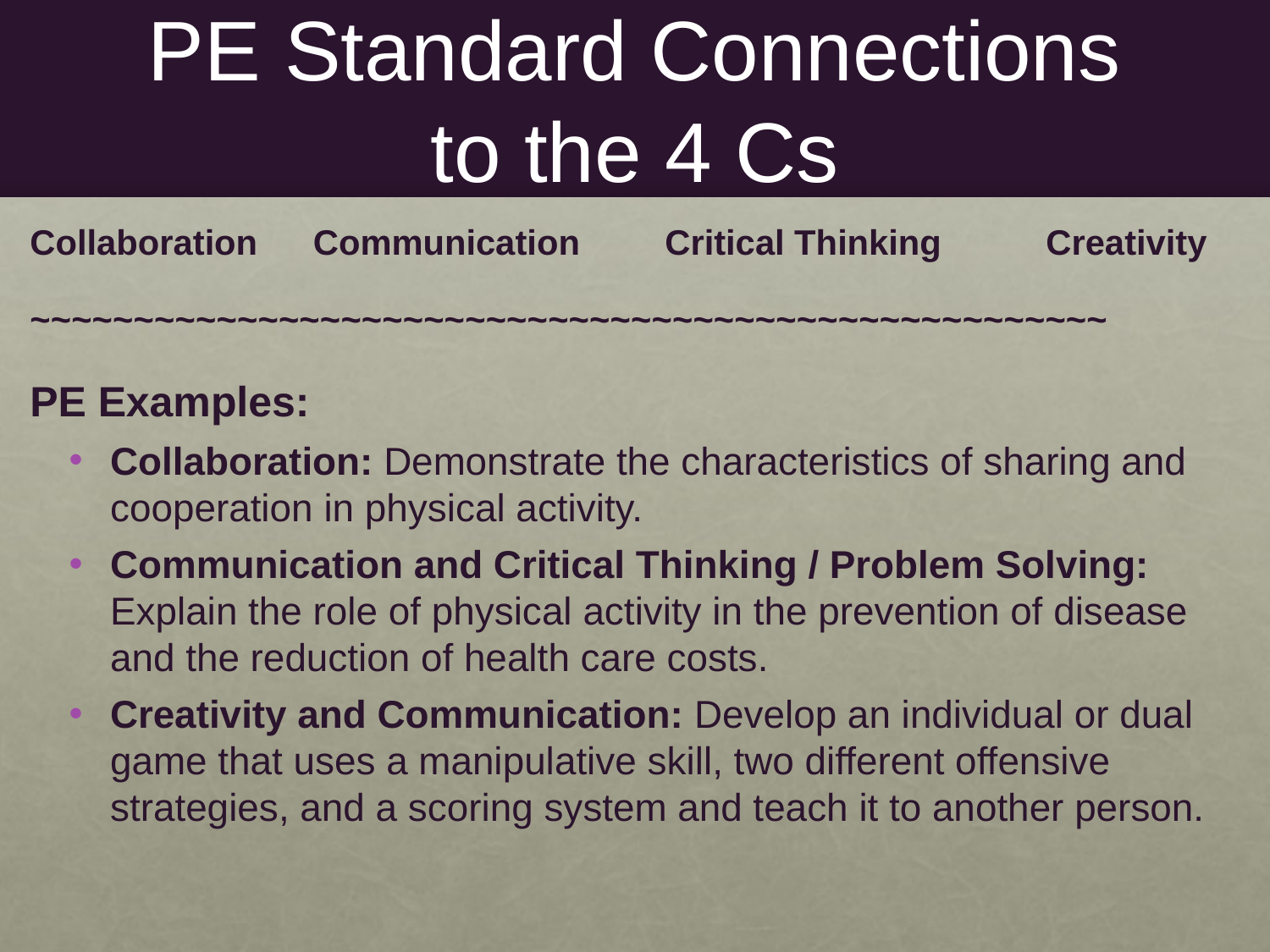

# PE Standard Connections to the 4 Cs
Collaboration	   Communication 	Critical Thinking	Creativity
~~~~~~~~~~~~~~~~~~~~~~~~~~~~~~~~~~~~~~~~~~~~~~~~~~~~
PE Examples:
Collaboration: Demonstrate the characteristics of sharing and cooperation in physical activity.
Communication and Critical Thinking / Problem Solving: Explain the role of physical activity in the prevention of disease and the reduction of health care costs.
Creativity and Communication: Develop an individual or dual game that uses a manipulative skill, two different offensive strategies, and a scoring system and teach it to another person.